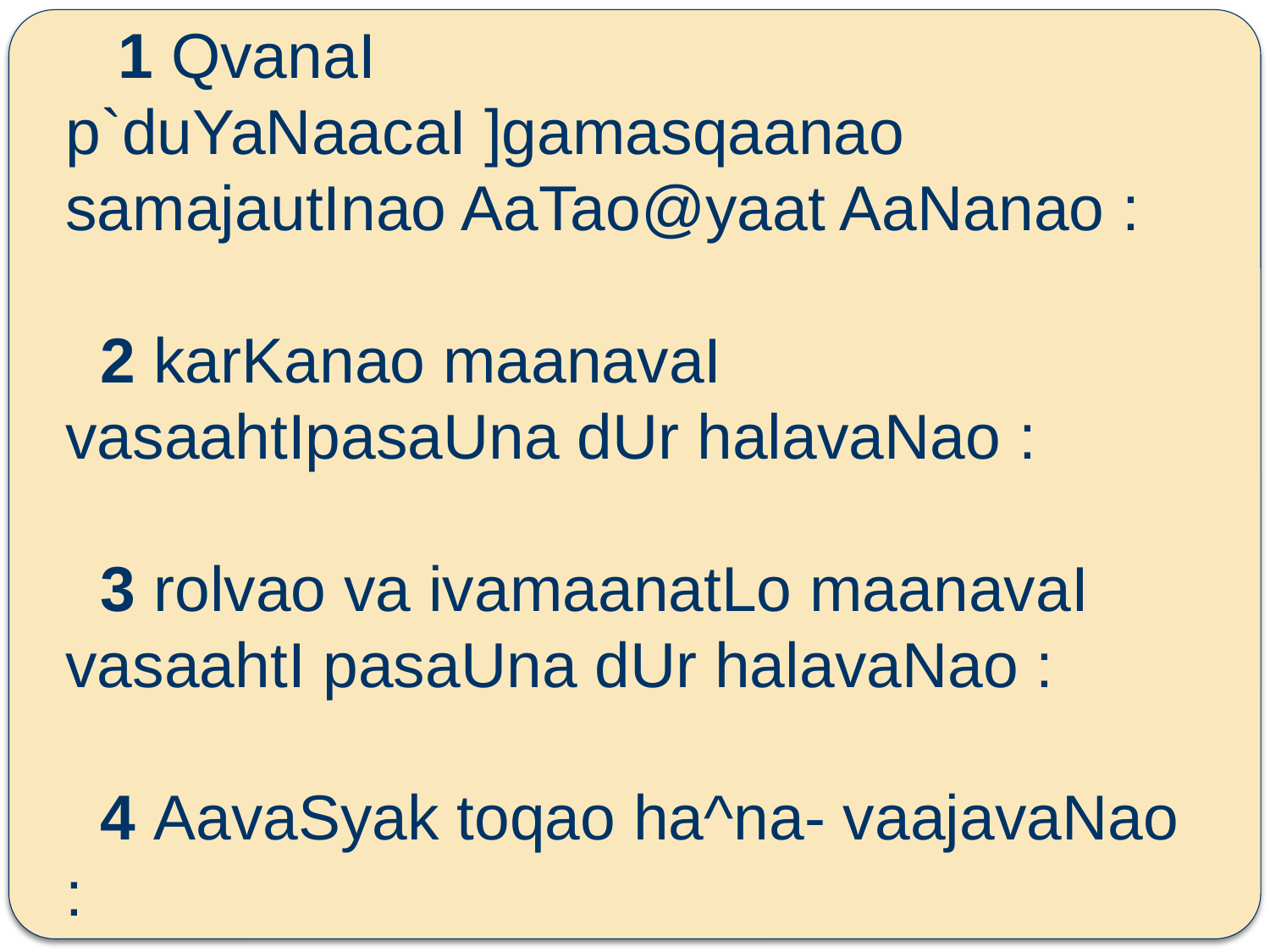

QvanaI p`duYaNaavarIla ]paya va inayaM~Na  :

   1 QvanaI p`duYaNaacaI ]gamasqaanao samajautInao AaTao@yaat AaNanao :

  2 karKanao maanavaI vasaahtIpasaUna dUr halavaNao :

  3 rolvao va ivamaanatLo maanavaI vasaahtI pasaUna dUr halavaNao :

  4 AavaSyak toqao ha^na- vaajavaNao :

  5 karKanyaat kmaI Aavaaja inamaa-Na krNaarI yaM~o basavaNao :